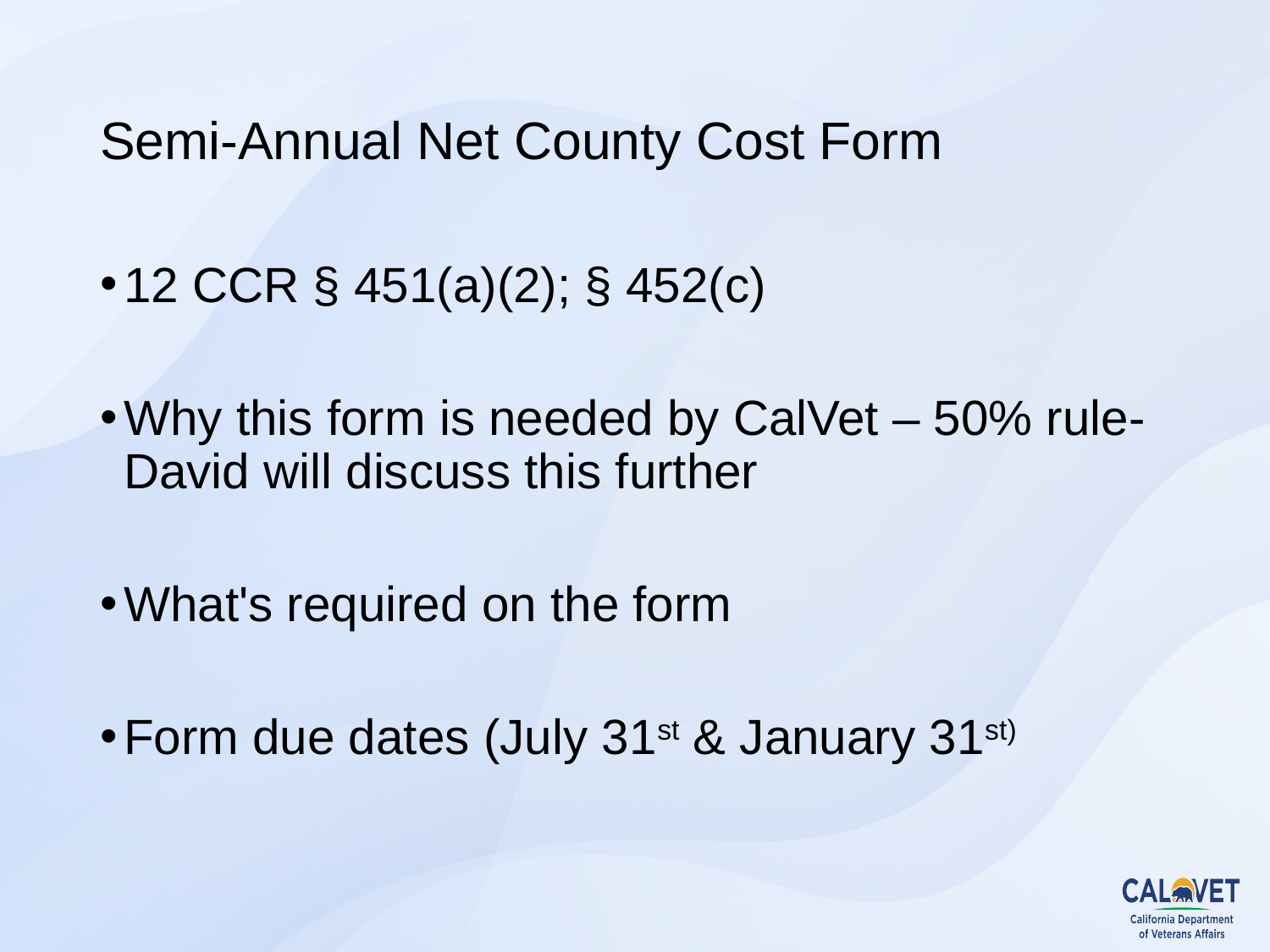

# Semi-Annual Net County Cost Form
12 CCR § 451(a)(2); § 452(c)

Why this form is needed by CalVet – 50% rule-David will discuss this further

What's required on the form

Form due dates (July 31st & January 31st)